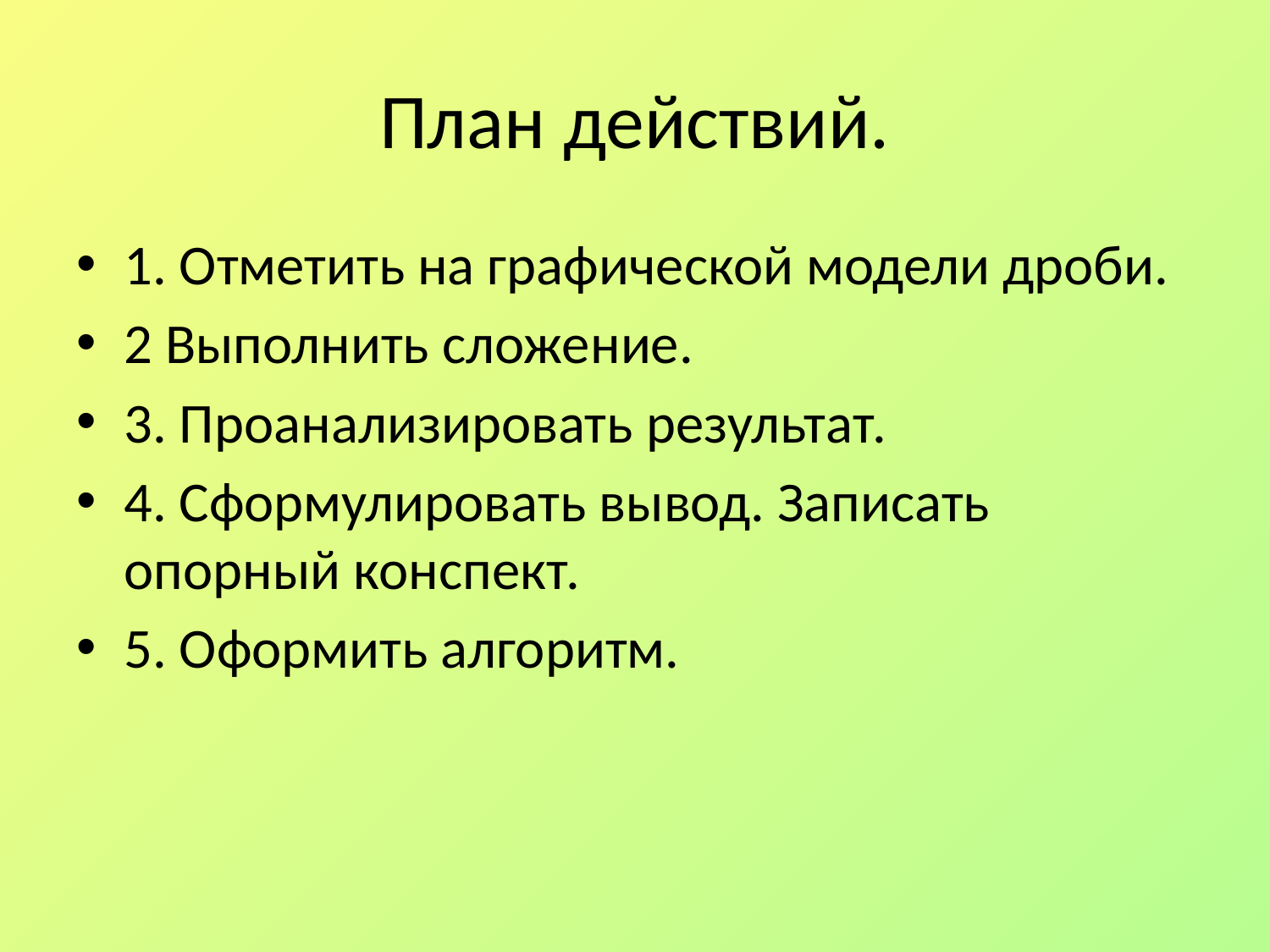

# План действий.
1. Отметить на графической модели дроби.
2 Выполнить сложение.
3. Проанализировать результат.
4. Сформулировать вывод. Записать опорный конспект.
5. Оформить алгоритм.